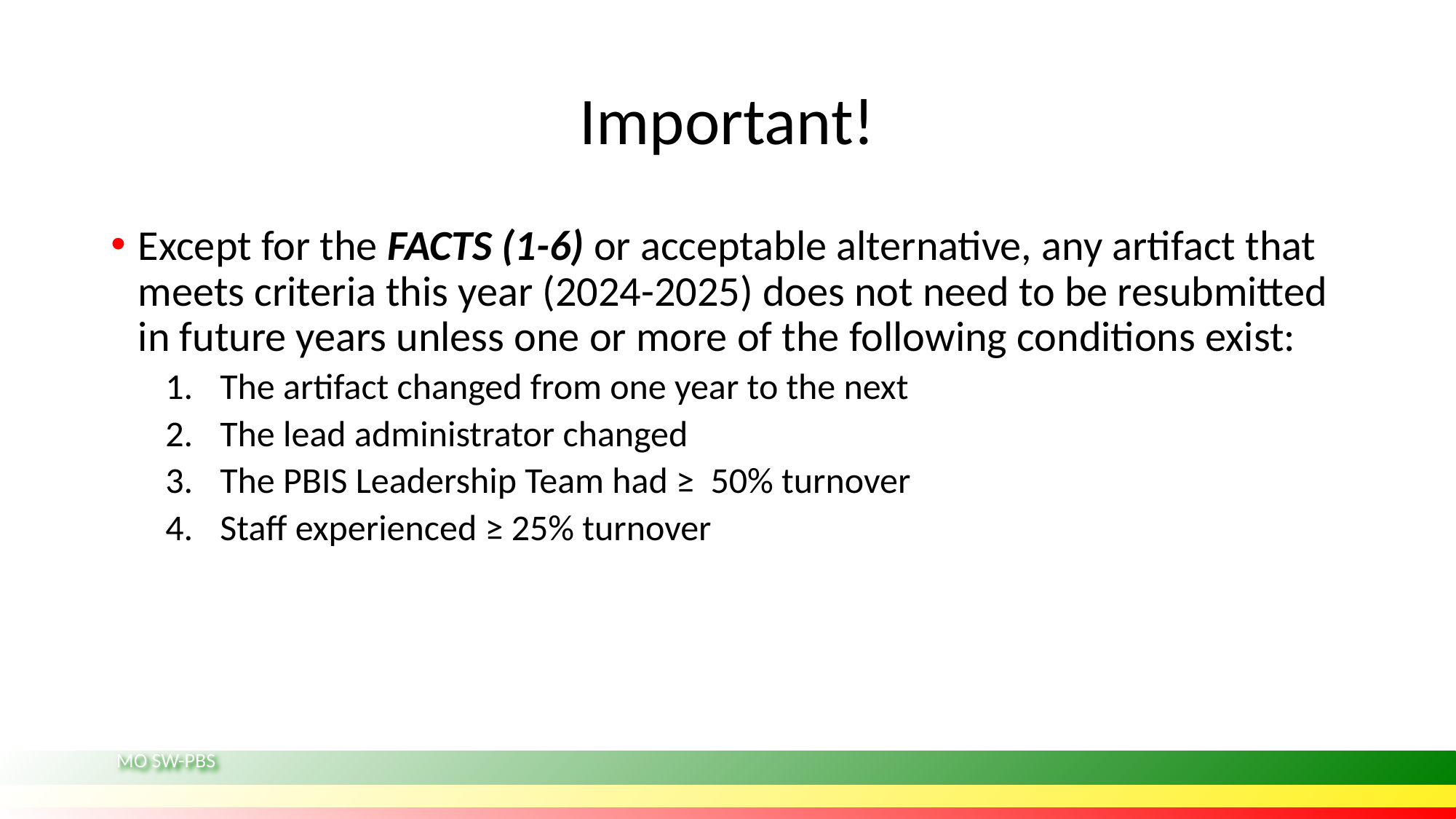

# Important!
Except for the FACTS (1-6) or acceptable alternative, any artifact that meets criteria this year (2024-2025) does not need to be resubmitted in future years unless one or more of the following conditions exist:
The artifact changed from one year to the next
The lead administrator changed
The PBIS Leadership Team had ≥  50% turnover
Staff experienced ≥ 25% turnover